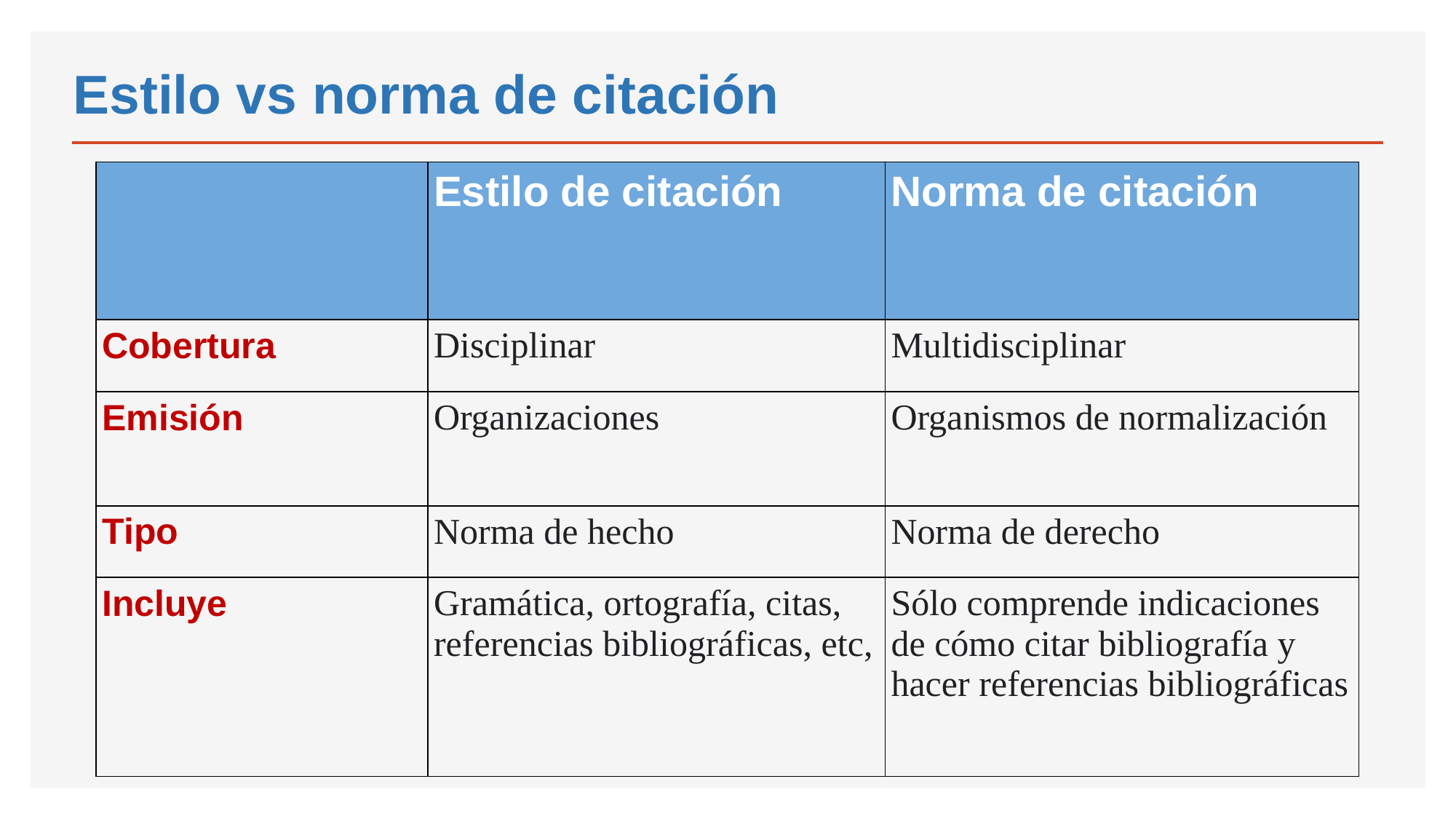

# Estilo vs norma de citación
|  | Estilo de citación | Norma de citación |
| --- | --- | --- |
| Cobertura | Disciplinar | Multidisciplinar |
| Emisión | Organizaciones | Organismos de normalización |
| Tipo | Norma de hecho | Norma de derecho |
| Incluye | Gramática, ortografía, citas, referencias bibliográficas, etc, | Sólo comprende indicaciones de cómo citar bibliografía y hacer referencias bibliográficas |